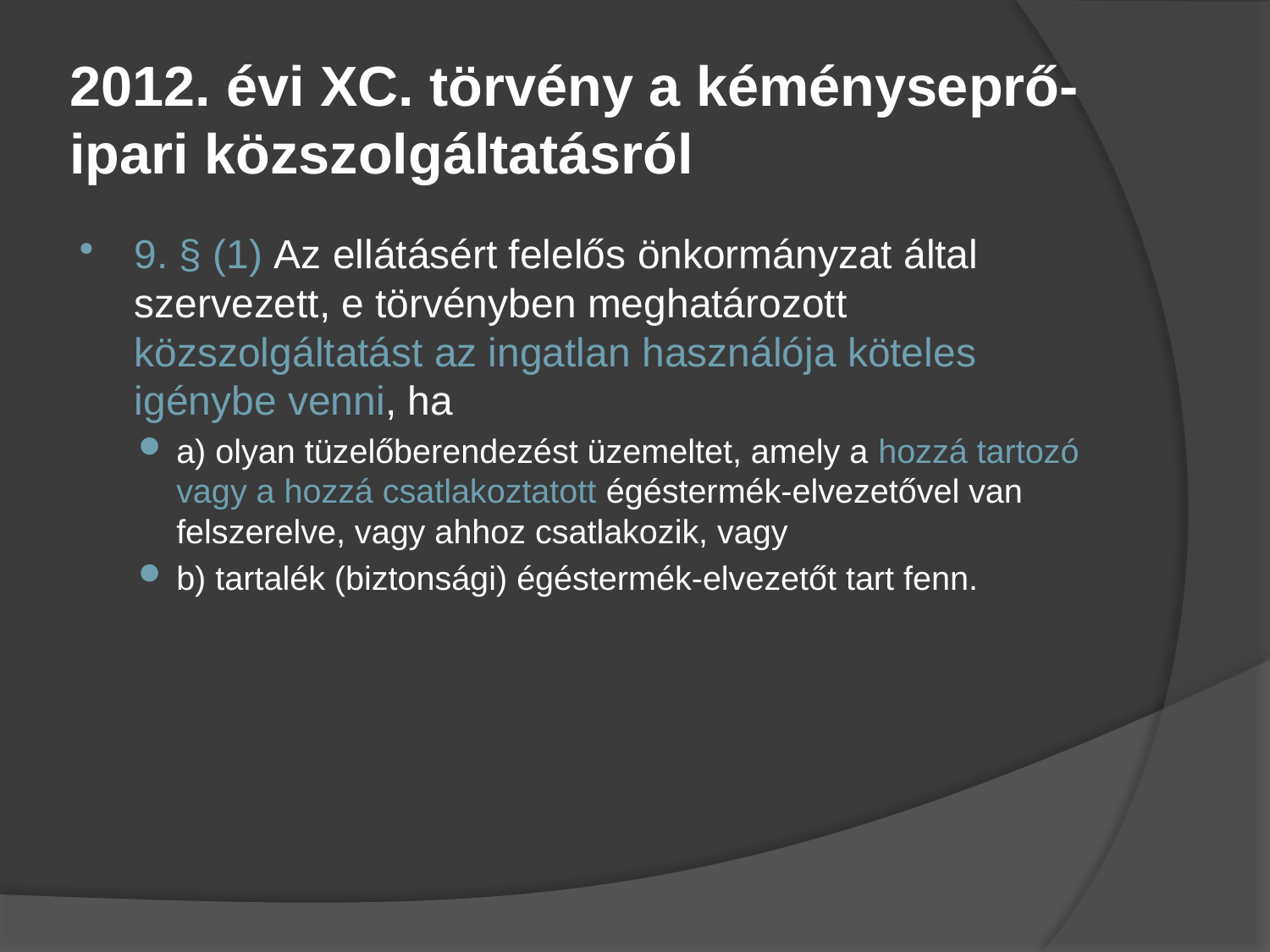

# 2012. évi XC. törvény a kéményseprő-ipari közszolgáltatásról
9. § (1) Az ellátásért felelős önkormányzat által szervezett, e törvényben meghatározott közszolgáltatást az ingatlan használója köteles igénybe venni, ha
a) olyan tüzelőberendezést üzemeltet, amely a hozzá tartozó vagy a hozzá csatlakoztatott égéstermék-elvezetővel van felszerelve, vagy ahhoz csatlakozik, vagy
b) tartalék (biztonsági) égéstermék-elvezetőt tart fenn.